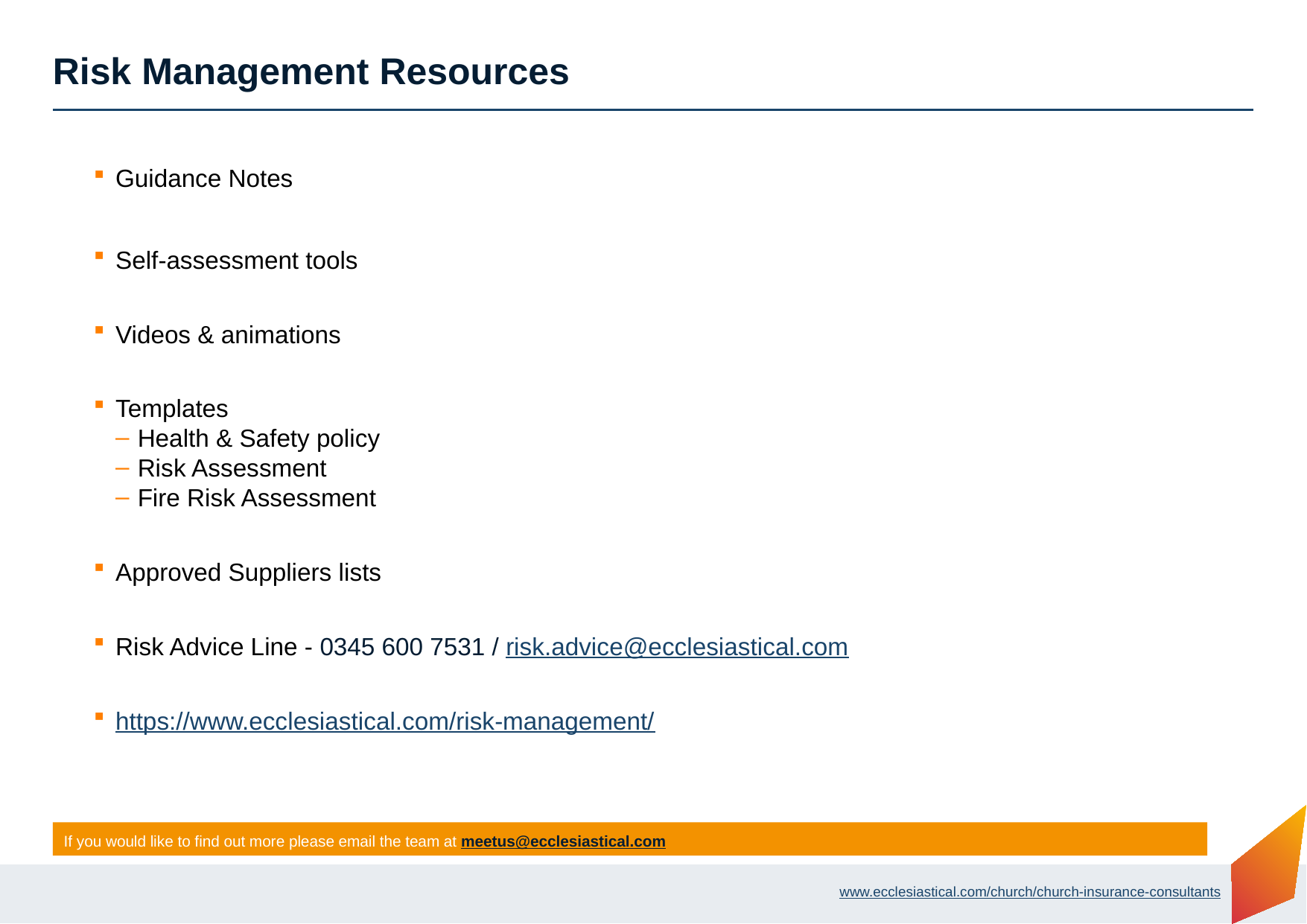

# Risk Management Resources
Guidance Notes

Self-assessment tools
Videos & animations
Templates
Health & Safety policy
Risk Assessment
Fire Risk Assessment
Approved Suppliers lists
Risk Advice Line - 0345 600 7531 / risk.advice@ecclesiastical.com
https://www.ecclesiastical.com/risk-management/

If you would like to find out more please email the team at meetus@ecclesiastical.com
www.ecclesiastical.com/church/church-insurance-consultants